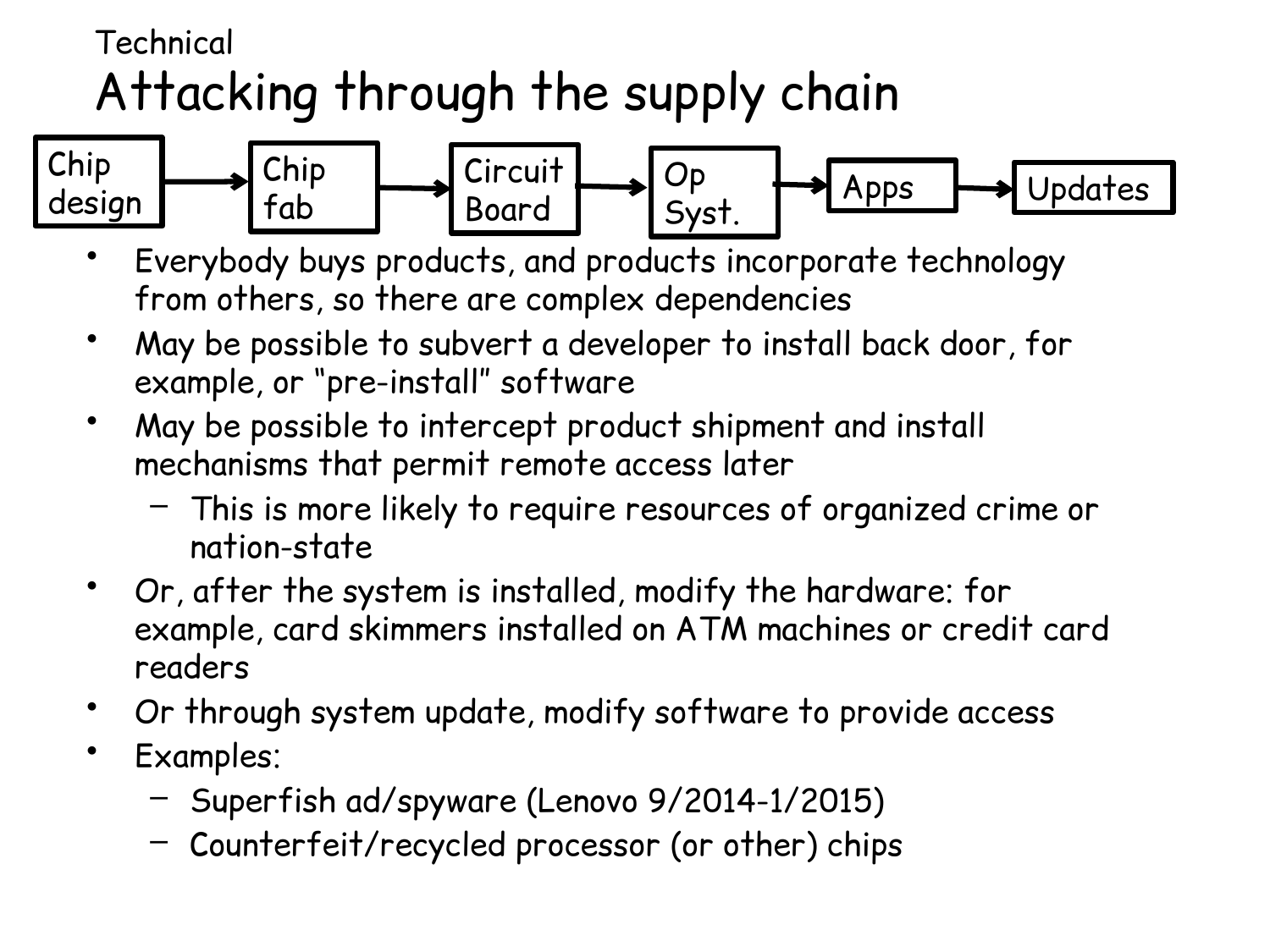

# Technical Attacking through the supply chain
Chip design
Chip fab
Circuit
Board
Op Syst.
Apps
Updates
Everybody buys products, and products incorporate technology from others, so there are complex dependencies
May be possible to subvert a developer to install back door, for example, or “pre-install” software
May be possible to intercept product shipment and install mechanisms that permit remote access later
This is more likely to require resources of organized crime or nation-state
Or, after the system is installed, modify the hardware: for example, card skimmers installed on ATM machines or credit card readers
Or through system update, modify software to provide access
Examples:
Superfish ad/spyware (Lenovo 9/2014-1/2015)
Counterfeit/recycled processor (or other) chips